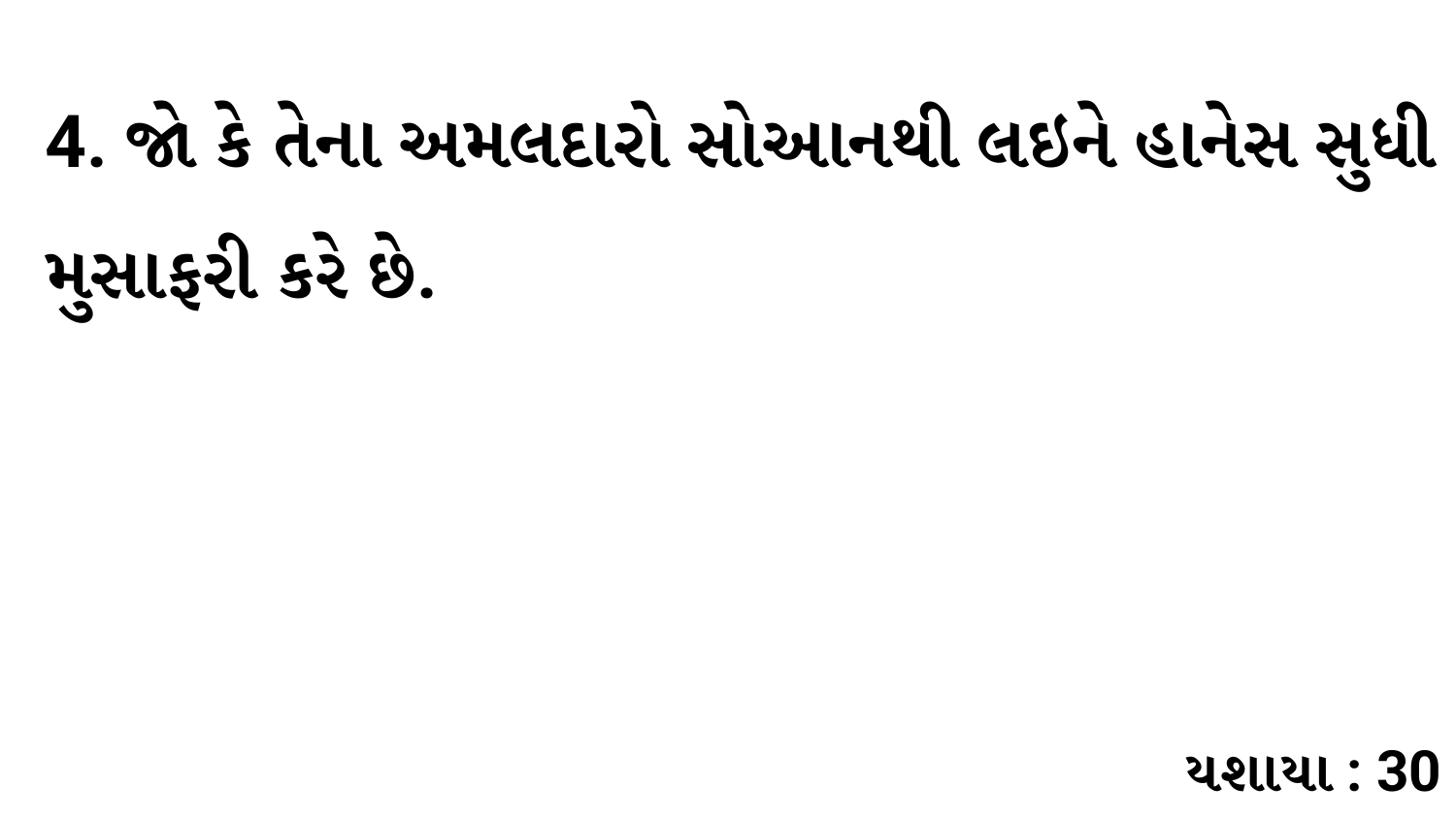

4. જો કે તેના અમલદારો સોઆનથી લઇને હાનેસ સુધી મુસાફરી કરે છે.
યશાયા : 30